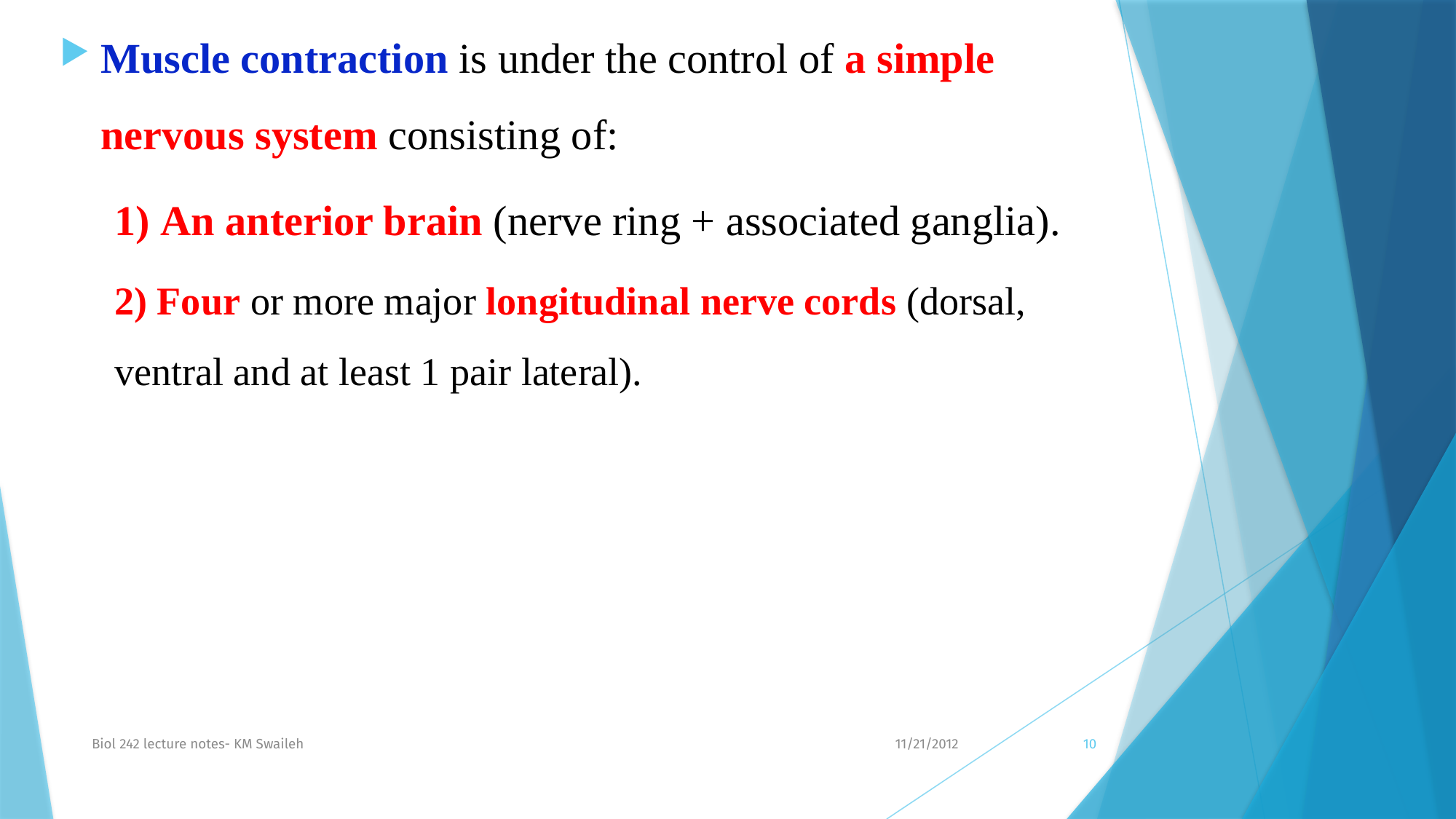

Muscle contraction is under the control of a simple nervous system consisting of:
1) An anterior brain (nerve ring + associated ganglia).
2) Four or more major longitudinal nerve cords (dorsal, ventral and at least 1 pair lateral).
Biol 242 lecture notes- KM Swaileh
11/21/2012
10